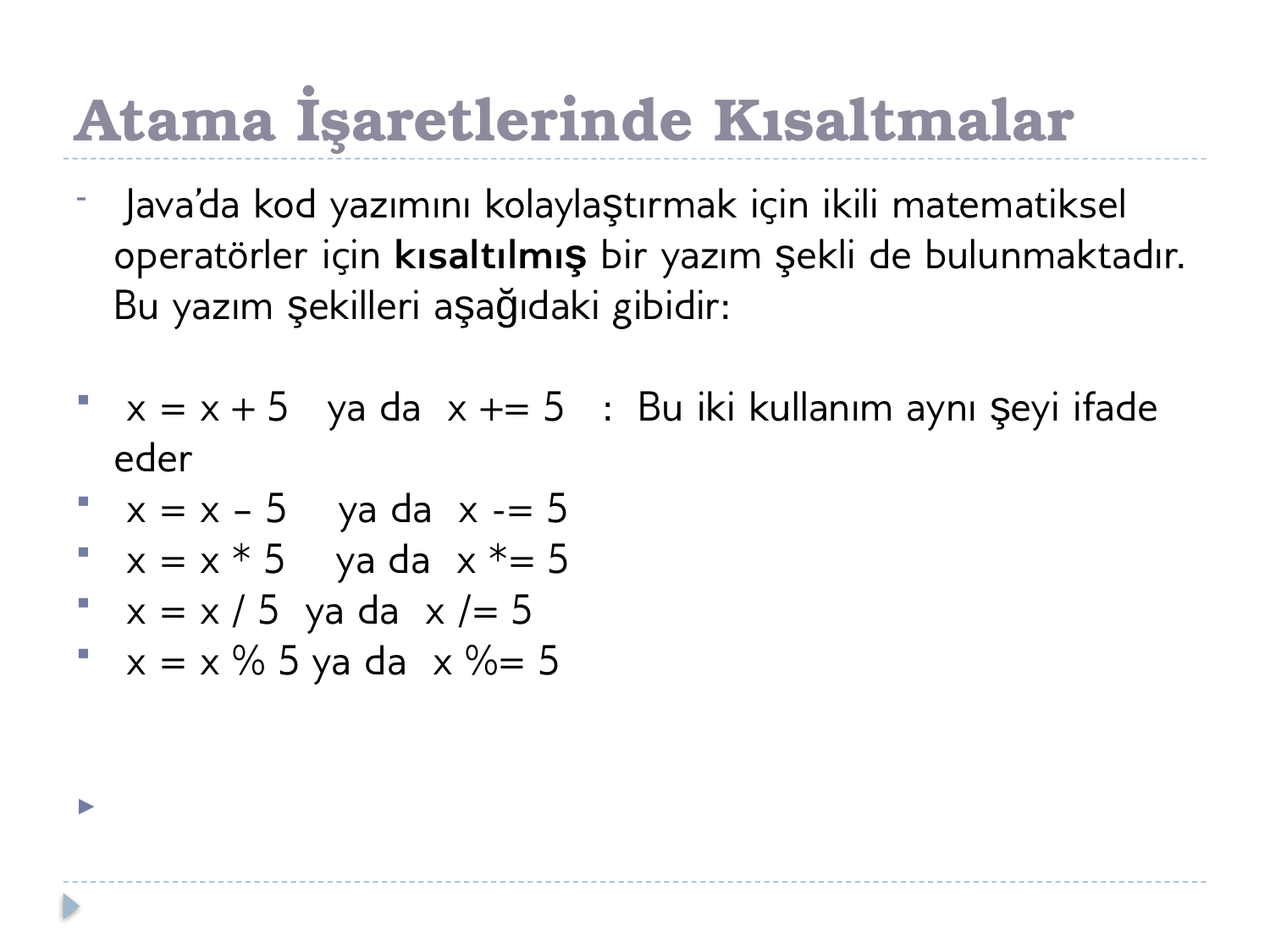

# Atama İşaretlerinde Kısaltmalar
 Java’da kod yazımını kolaylaştırmak için ikili matematiksel operatörler için kısaltılmış bir yazım şekli de bulunmaktadır. Bu yazım şekilleri aşağıdaki gibidir:

 x = x + 5   ya da  x += 5   :  Bu iki kullanım aynı şeyi ifade eder
 x = x – 5    ya da  x -= 5
 x = x * 5    ya da  x *= 5
 x = x / 5  ya da  x /= 5
 x = x % 5 ya da  x %= 5